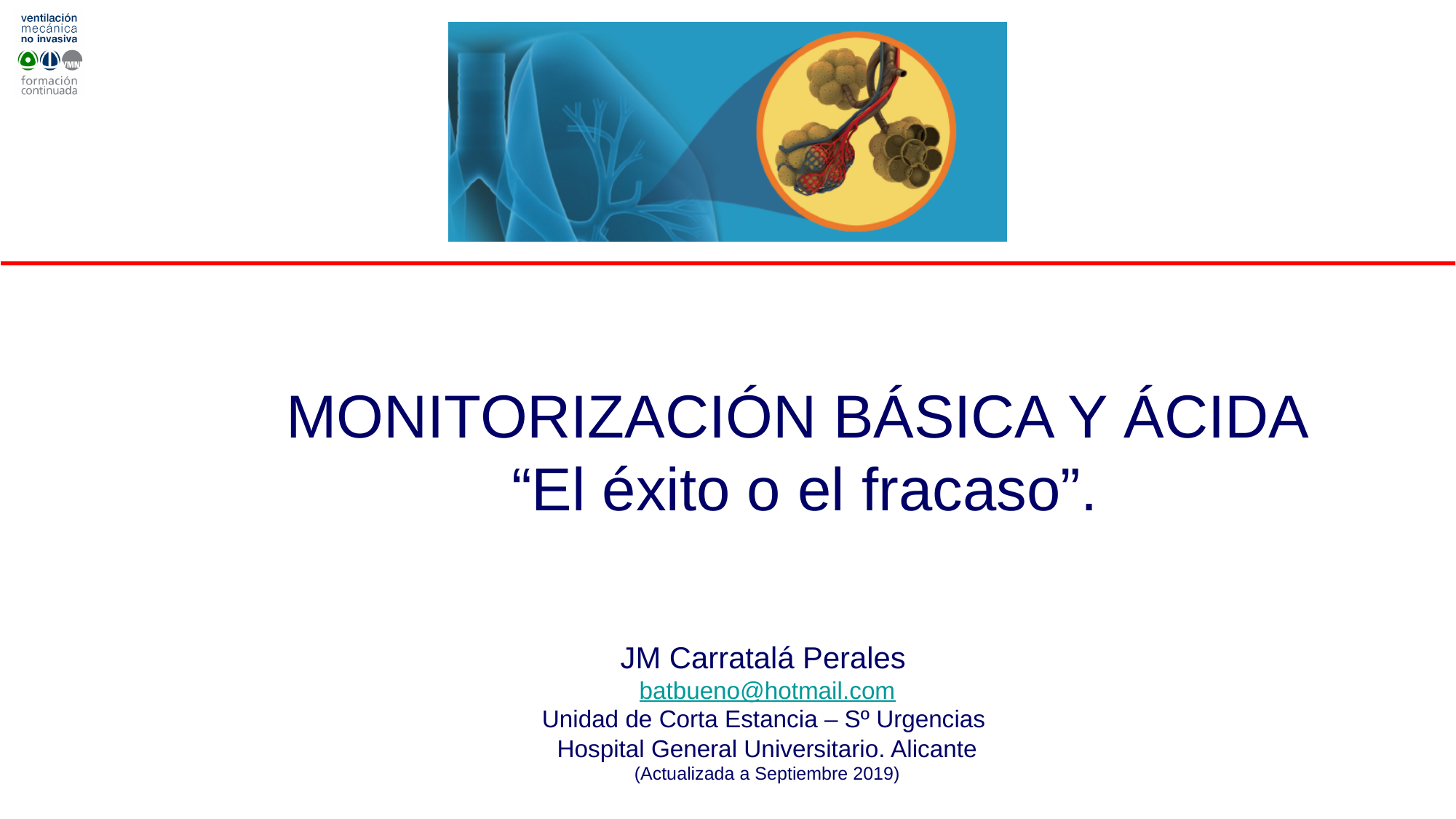

# MONITORIZACIÓN BÁSICA Y ÁCIDA “El éxito o el fracaso”.
JM Carratalá Perales
batbueno@hotmail.com
Unidad de Corta Estancia – Sº Urgencias
Hospital General Universitario. Alicante
(Actualizada a Septiembre 2019)